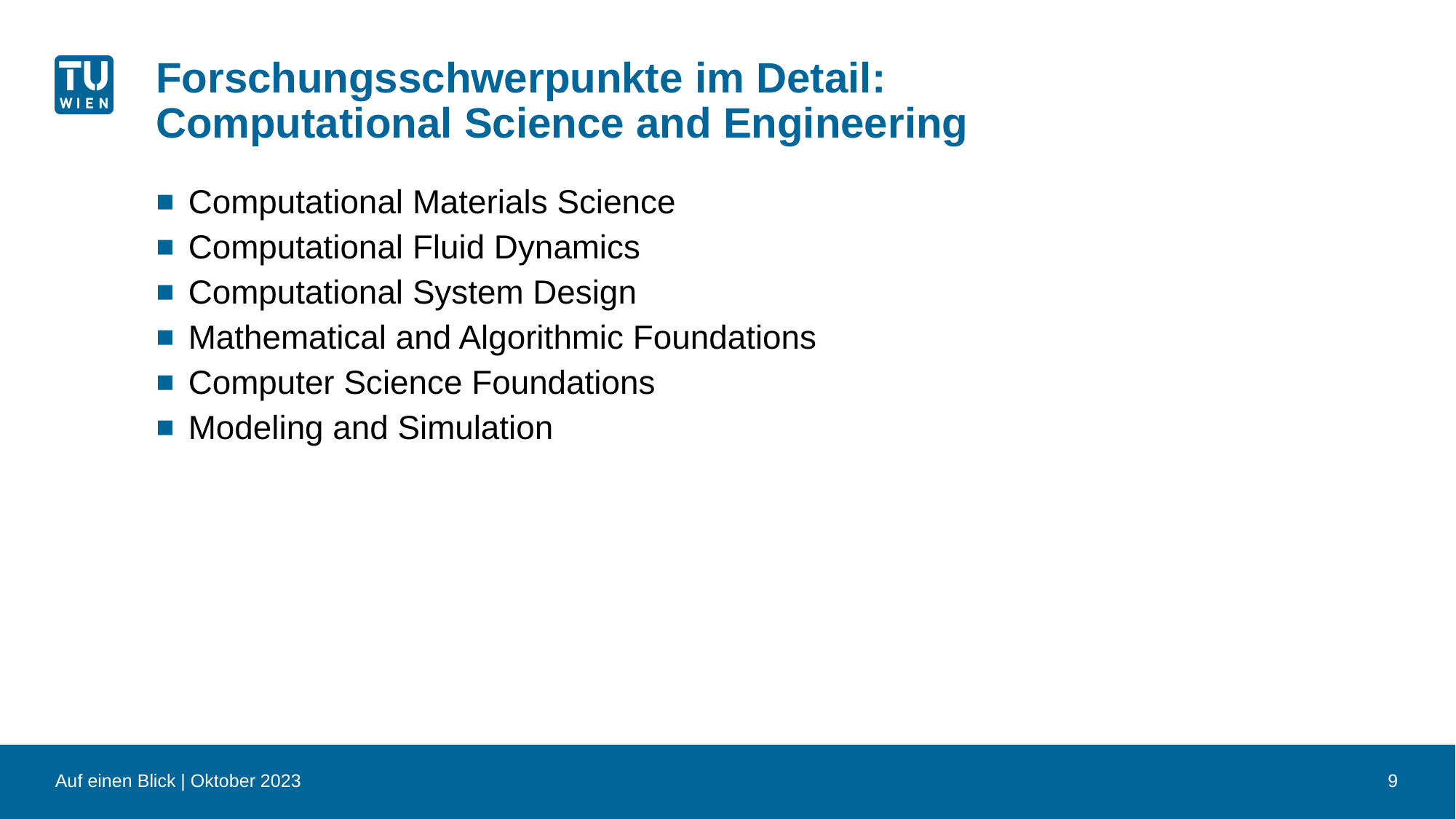

# Forschungsschwerpunkte im Detail: Computational Science and Engineering
Computational Materials Science
Computational Fluid Dynamics
Computational System Design
Mathematical and Algorithmic Foundations
Computer Science Foundations
Modeling and Simulation
Auf einen Blick | Oktober 2023
9